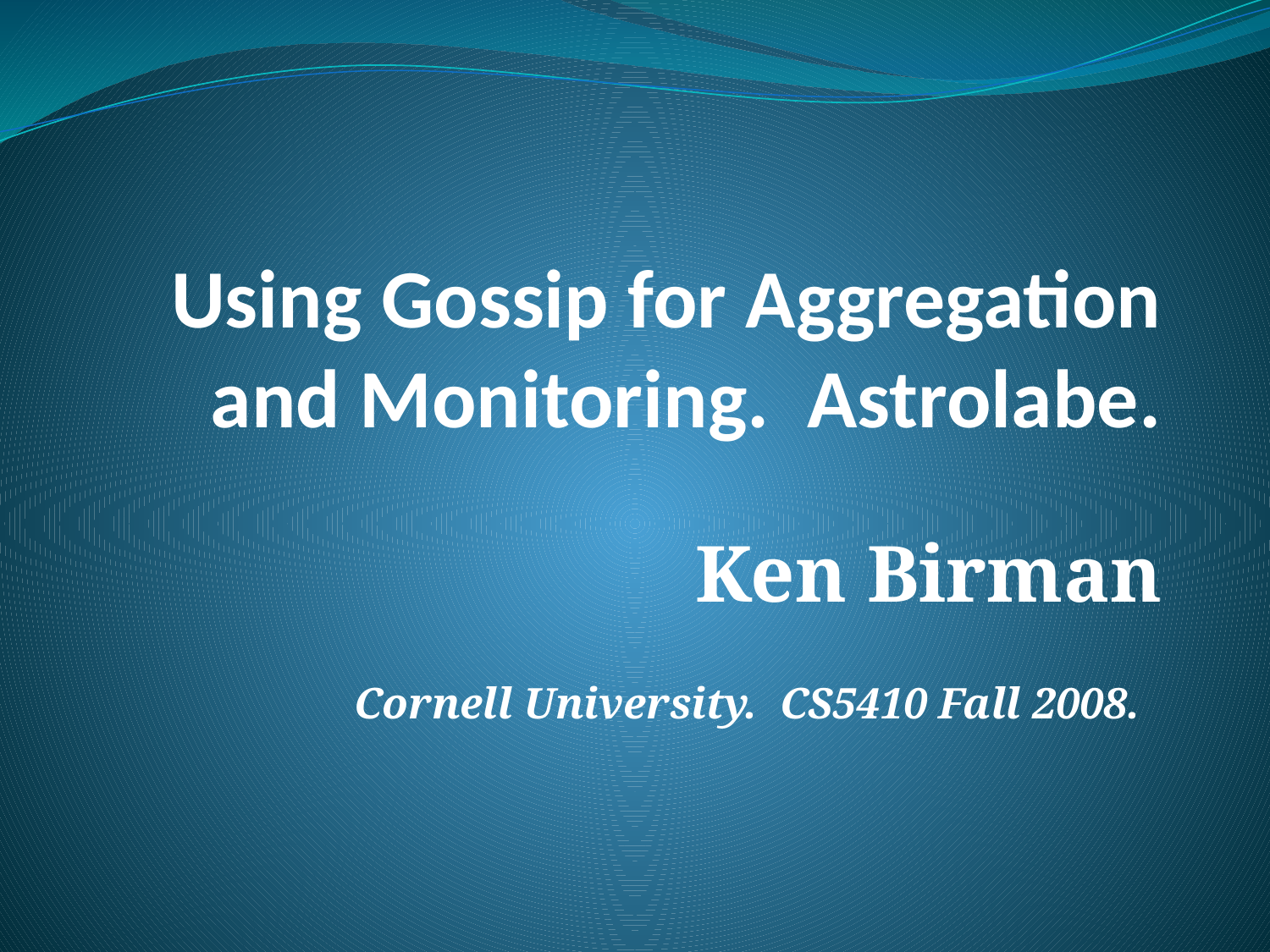

# Using Gossip for Aggregation and Monitoring.  Astrolabe.
Ken Birman
Cornell University.  CS5410 Fall 2008.